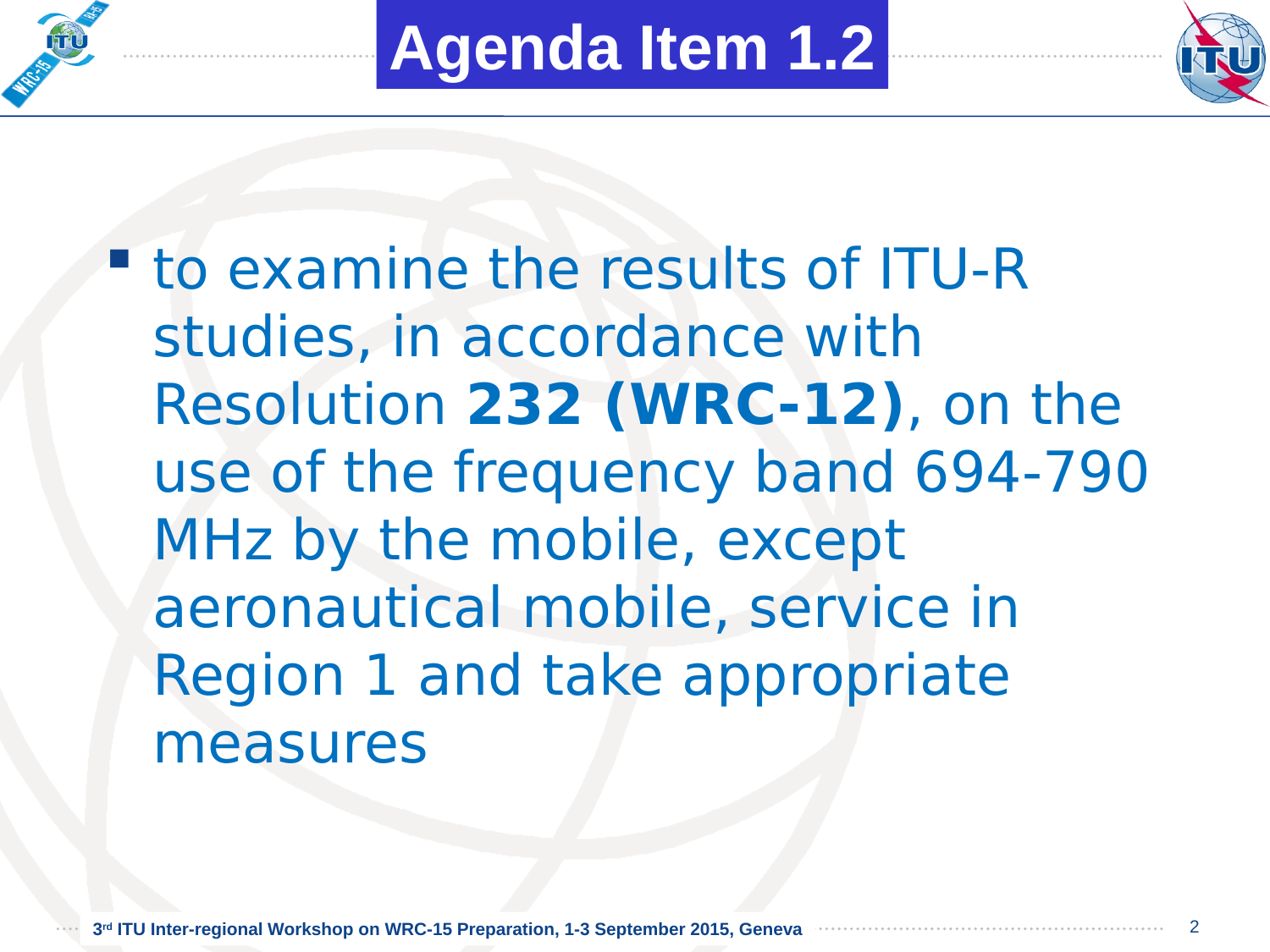

Agenda Item 1.2
# to examine the results of ITU-R studies, in accordance with Resolution 232 (WRC-12), on the use of the frequency band 694-790 MHz by the mobile, except aeronautical mobile, service in Region 1 and take appropriate measures
2